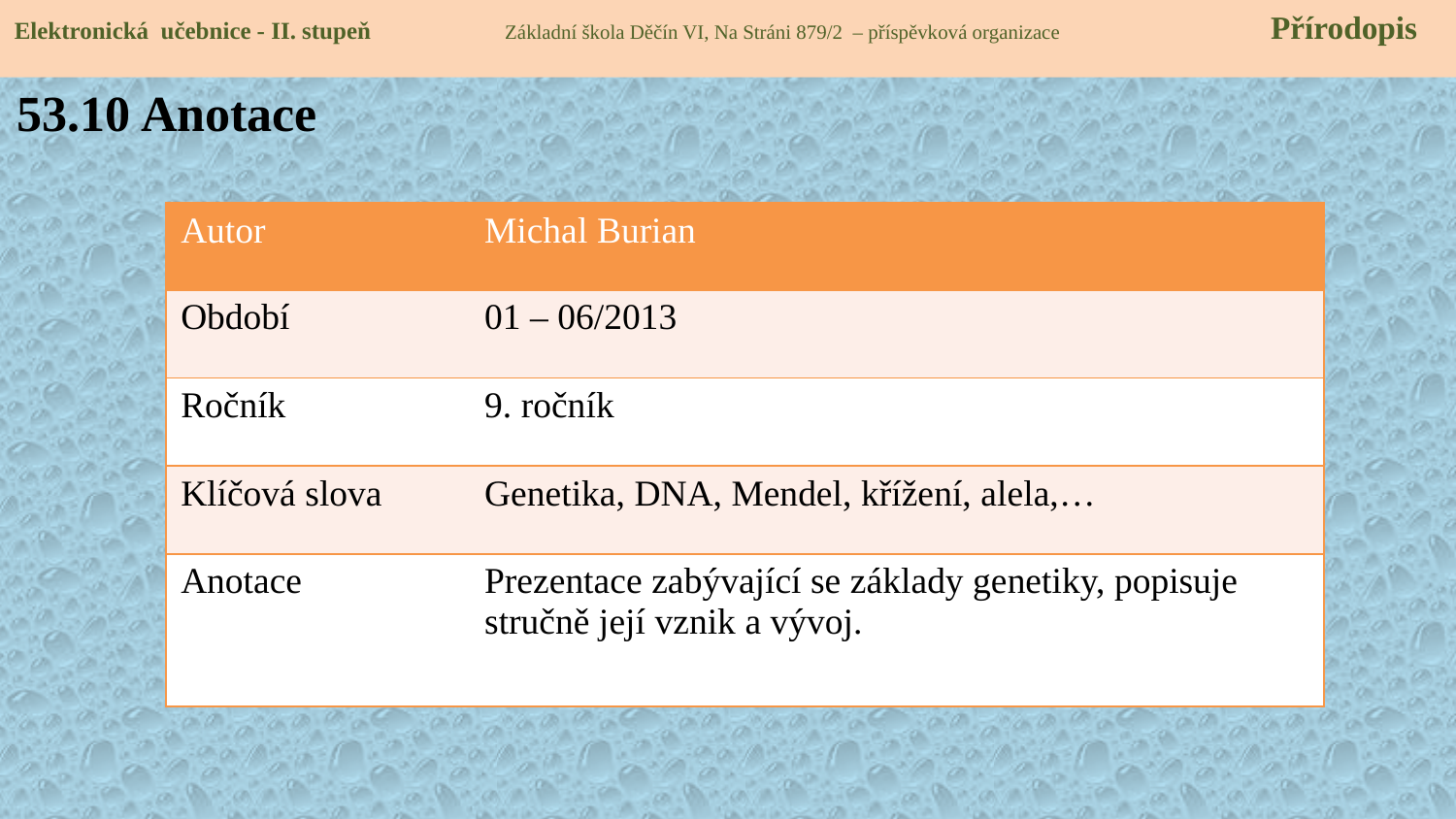

Elektronická  učebnice - II. stupeň                      Základní škola Děčín VI, Na Stráni 879/2  – příspěvková organizace                       	                  Přírodopis

53.10 Anotace
| Autor | Michal Burian |
| --- | --- |
| Období | 01 – 06/2013 |
| Ročník | 9. ročník |
| Klíčová slova | Genetika, DNA, Mendel, křížení, alela,… |
| Anotace | Prezentace zabývající se základy genetiky, popisuje stručně její vznik a vývoj. |